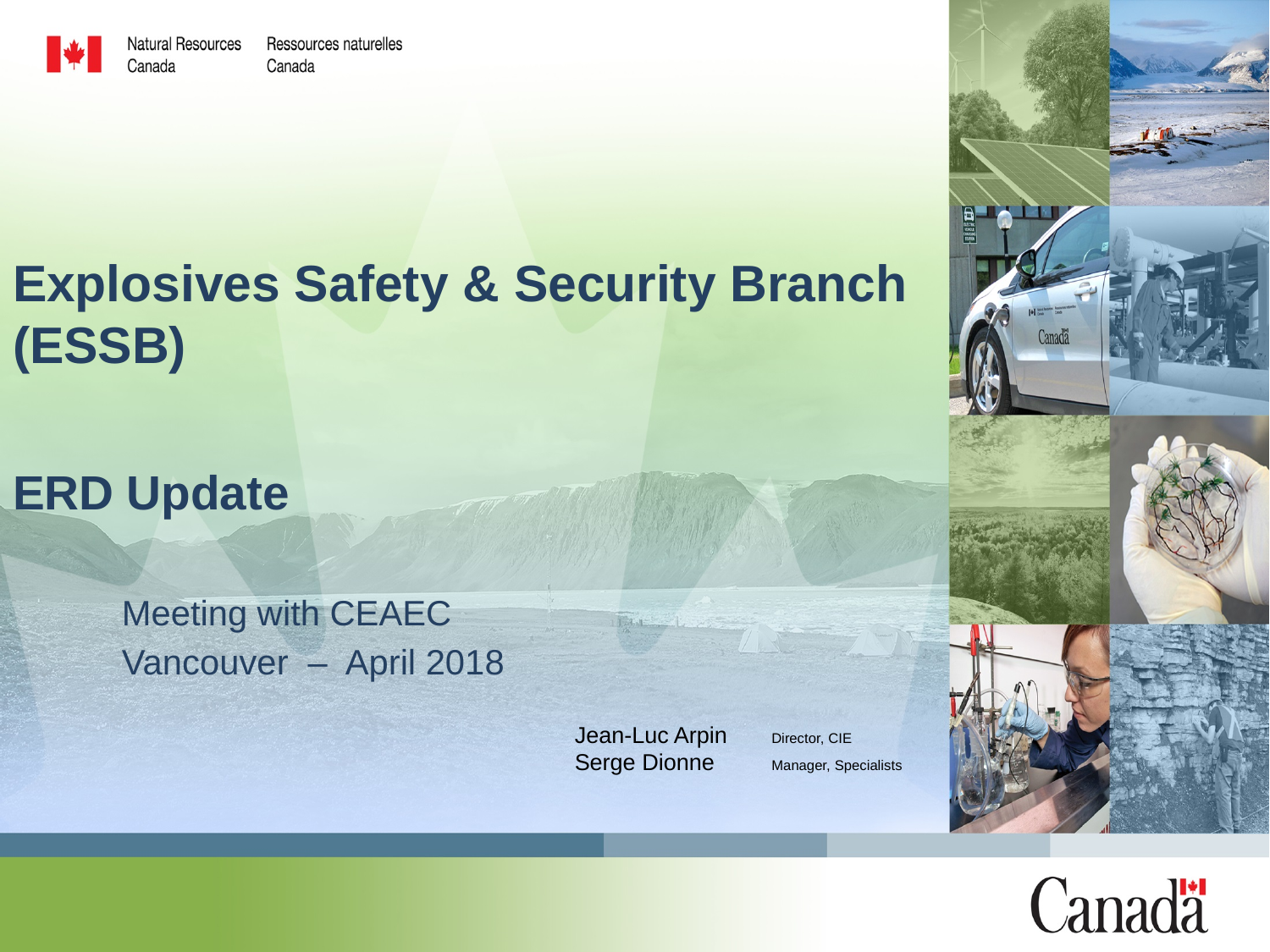

# Explosives Safety & Security Branch (ESSB) ERD Update
Meeting with CEAEC
Vancouver  –  April 2018

         Jean-Luc Arpin	Director, CIE
         Serge Dionne 	Manager, Specialists